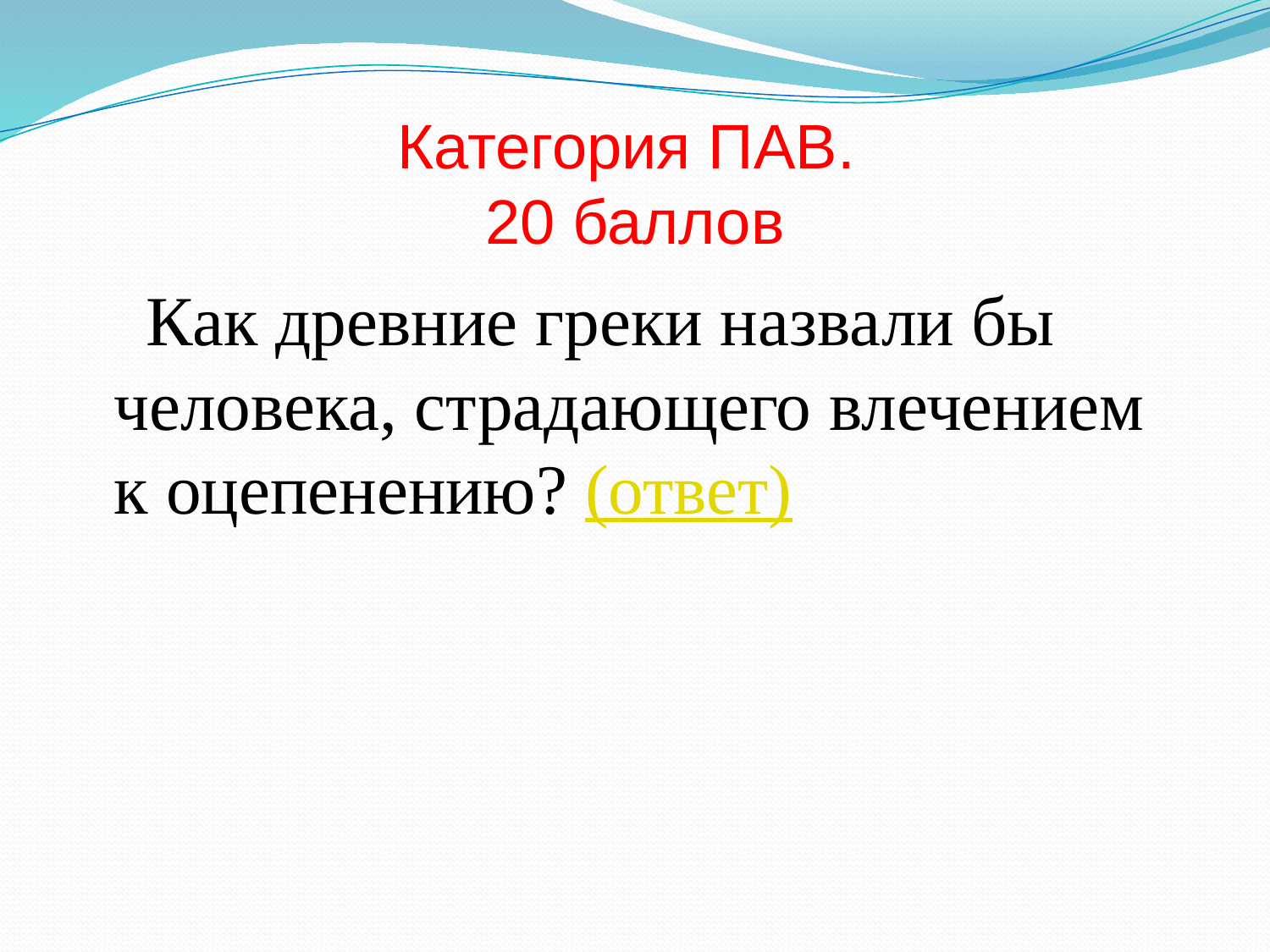

# Категория ПАВ. 20 баллов
    Как древние греки назвали бы человека, страдающего влечением к оцепенению? (ответ)